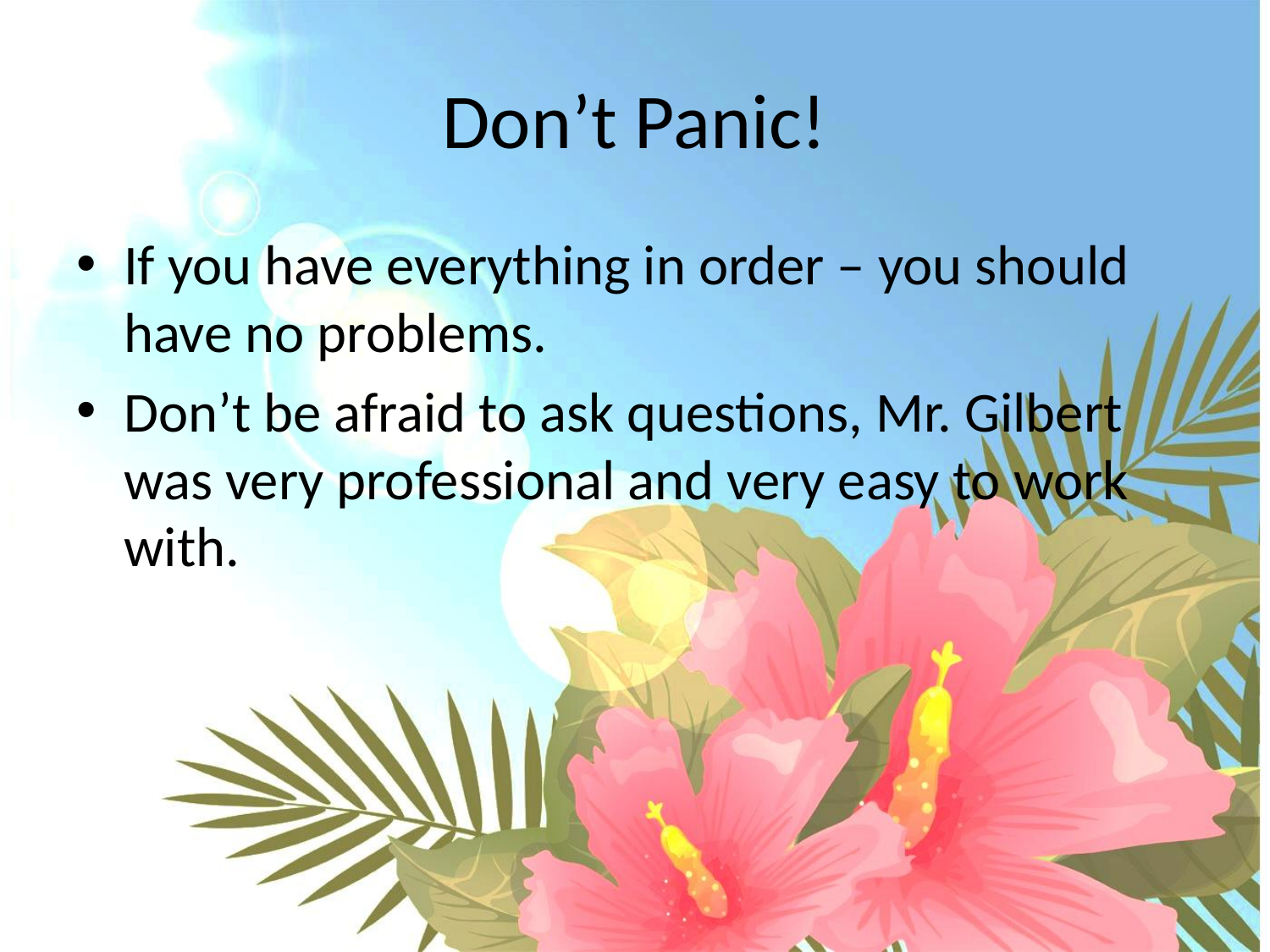

# Don’t Panic!
If you have everything in order – you should have no problems.
Don’t be afraid to ask questions, Mr. Gilbert was very professional and very easy to work with.